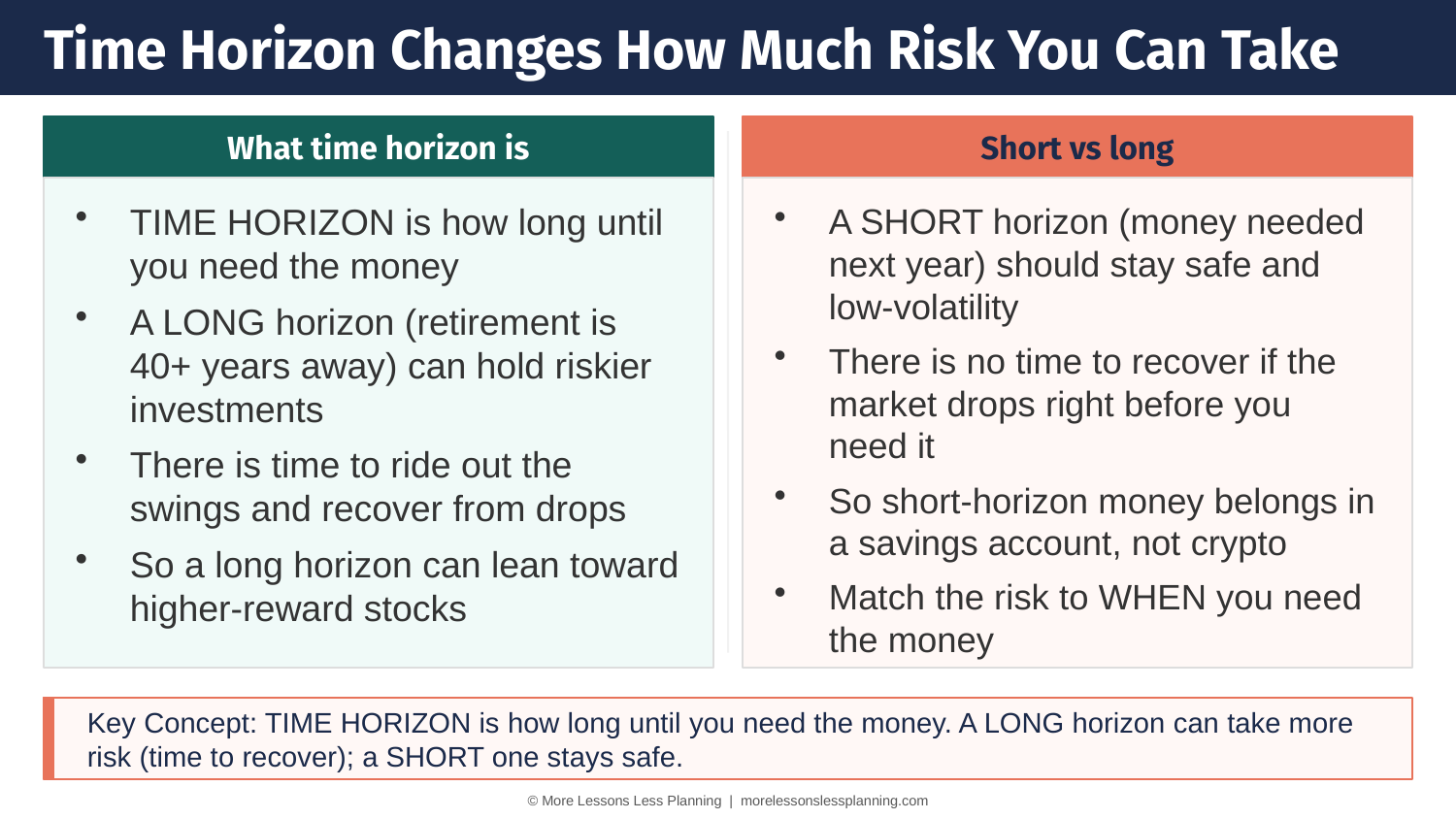

Time Horizon Changes How Much Risk You Can Take

What time horizon is

Short vs long

TIME HORIZON is how long until you need the money
A LONG horizon (retirement is 40+ years away) can hold riskier investments
There is time to ride out the swings and recover from drops
So a long horizon can lean toward higher-reward stocks
A SHORT horizon (money needed next year) should stay safe and low-volatility
There is no time to recover if the market drops right before you need it
So short-horizon money belongs in a savings account, not crypto
Match the risk to WHEN you need the money

Key Concept: TIME HORIZON is how long until you need the money. A LONG horizon can take more risk (time to recover); a SHORT one stays safe.
© More Lessons Less Planning  |  morelessonslessplanning.com